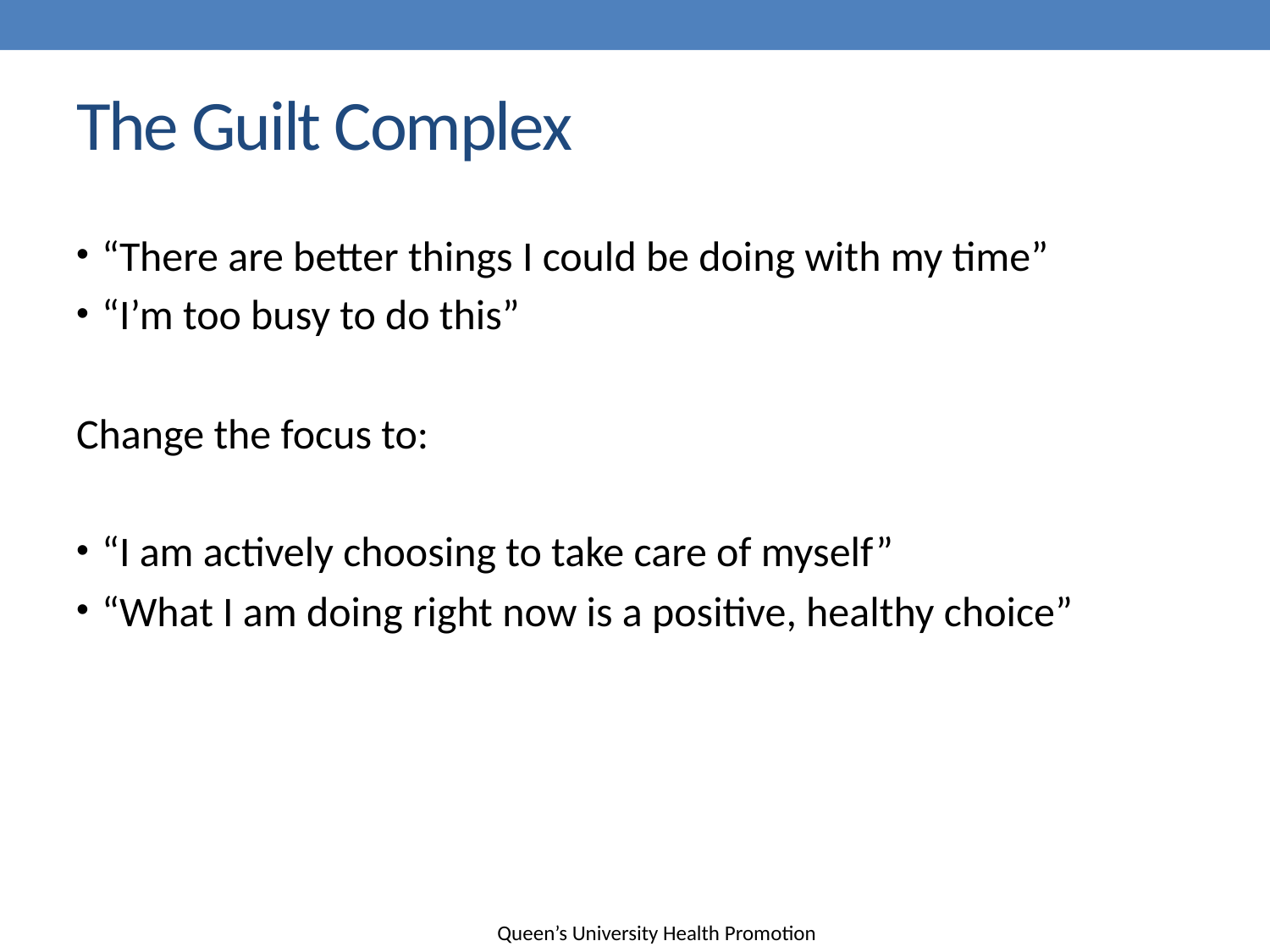

# The Guilt Complex
“There are better things I could be doing with my time”
“I’m too busy to do this”

Change the focus to:

“I am actively choosing to take care of myself”
“What I am doing right now is a positive, healthy choice”

Queen’s University Health Promotion